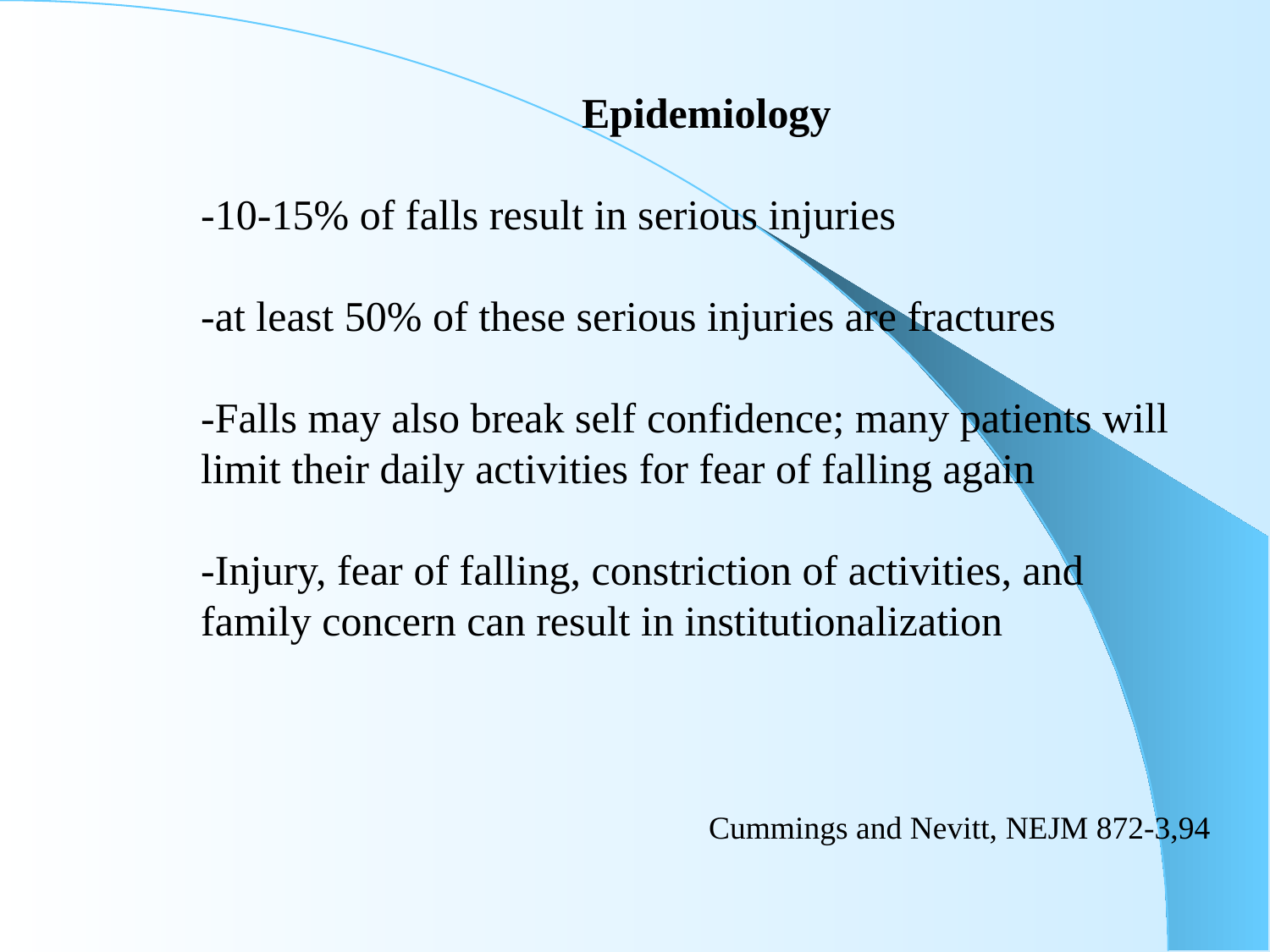

Epidemiology

-10-15% of falls result in serious injuries

-at least 50% of these serious injuries are fractures

-Falls may also break self confidence; many patients will
limit their daily activities for fear of falling again

-Injury, fear of falling, constriction of activities, and
family concern can result in institutionalization

				Cummings and Nevitt, NEJM 872-3,94